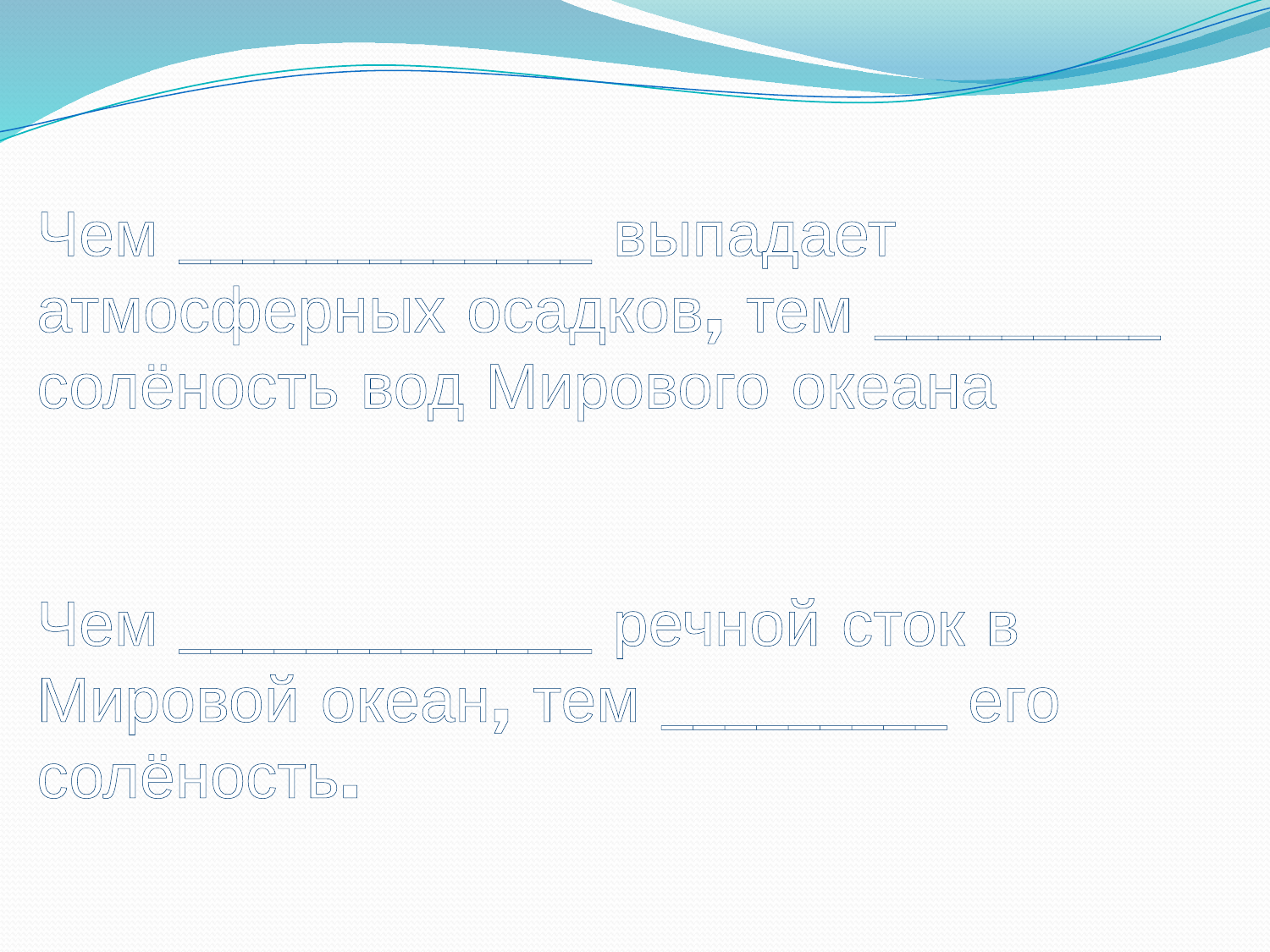

Чем _____________ выпадает атмосферных осадков, тем _________ солёность вод Мирового океана
Чем _____________ речной сток в Мировой океан, тем _________ его солёность.